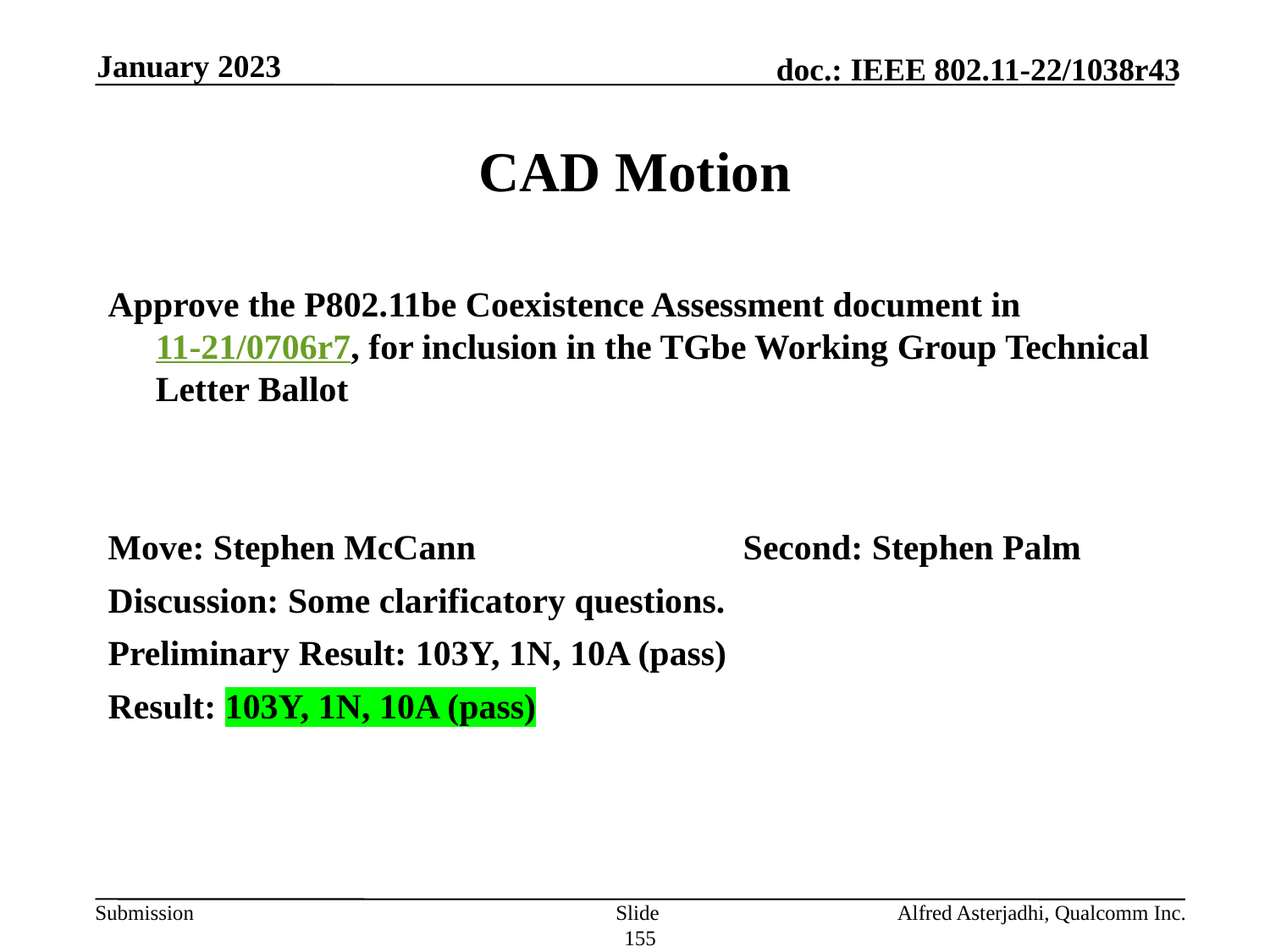

January 2023
# CAD Motion
Approve the P802.11be Coexistence Assessment document in 11-21/0706r7, for inclusion in the TGbe Working Group Technical Letter Ballot

Move: Stephen McCann			Second: Stephen Palm
Discussion: Some clarificatory questions.
Preliminary Result: 103Y, 1N, 10A (pass)
Result: 103Y, 1N, 10A (pass)

Slide 155
Alfred Asterjadhi, Qualcomm Inc.